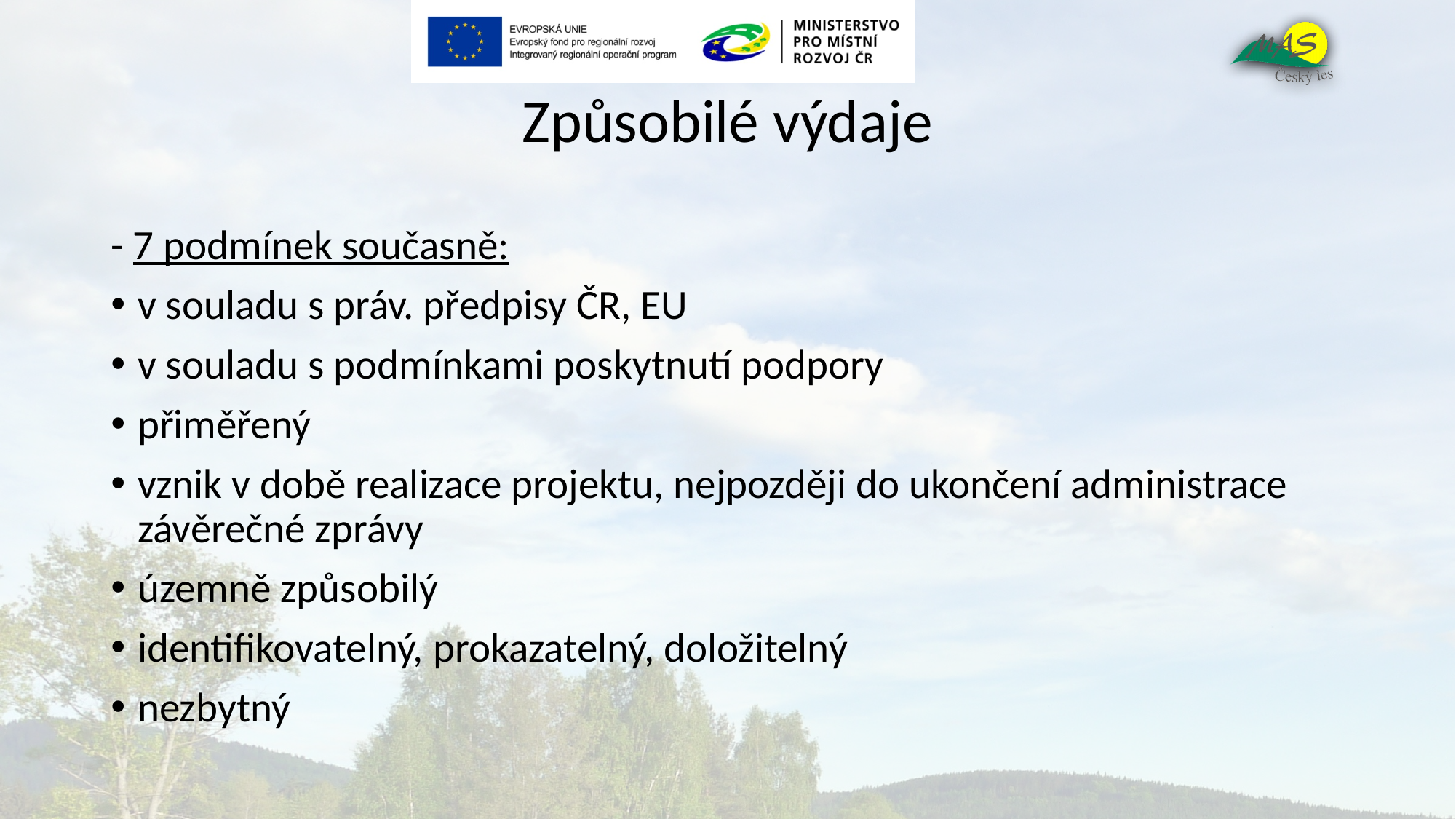

# Způsobilé výdaje
- 7 podmínek současně:
v souladu s práv. předpisy ČR, EU
v souladu s podmínkami poskytnutí podpory
přiměřený
vznik v době realizace projektu, nejpozději do ukončení administrace závěrečné zprávy
územně způsobilý
identifikovatelný, prokazatelný, doložitelný
nezbytný